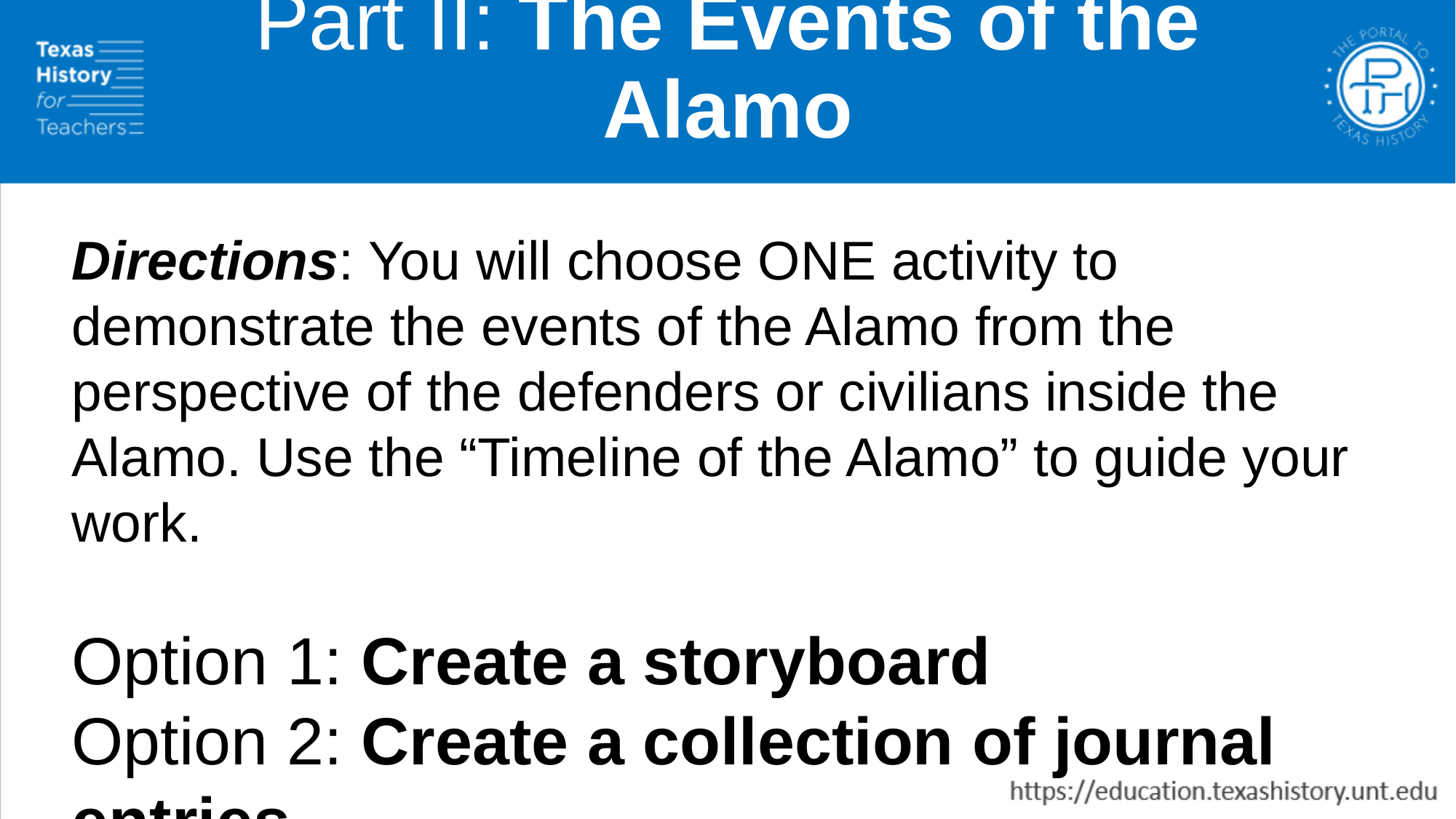

Part II: The Events of the Alamo
Directions: You will choose ONE activity to demonstrate the events of the Alamo from the perspective of the defenders or civilians inside the Alamo. Use the “Timeline of the Alamo” to guide your work.

Option 1: Create a storyboard
Option 2: Create a collection of journal entries